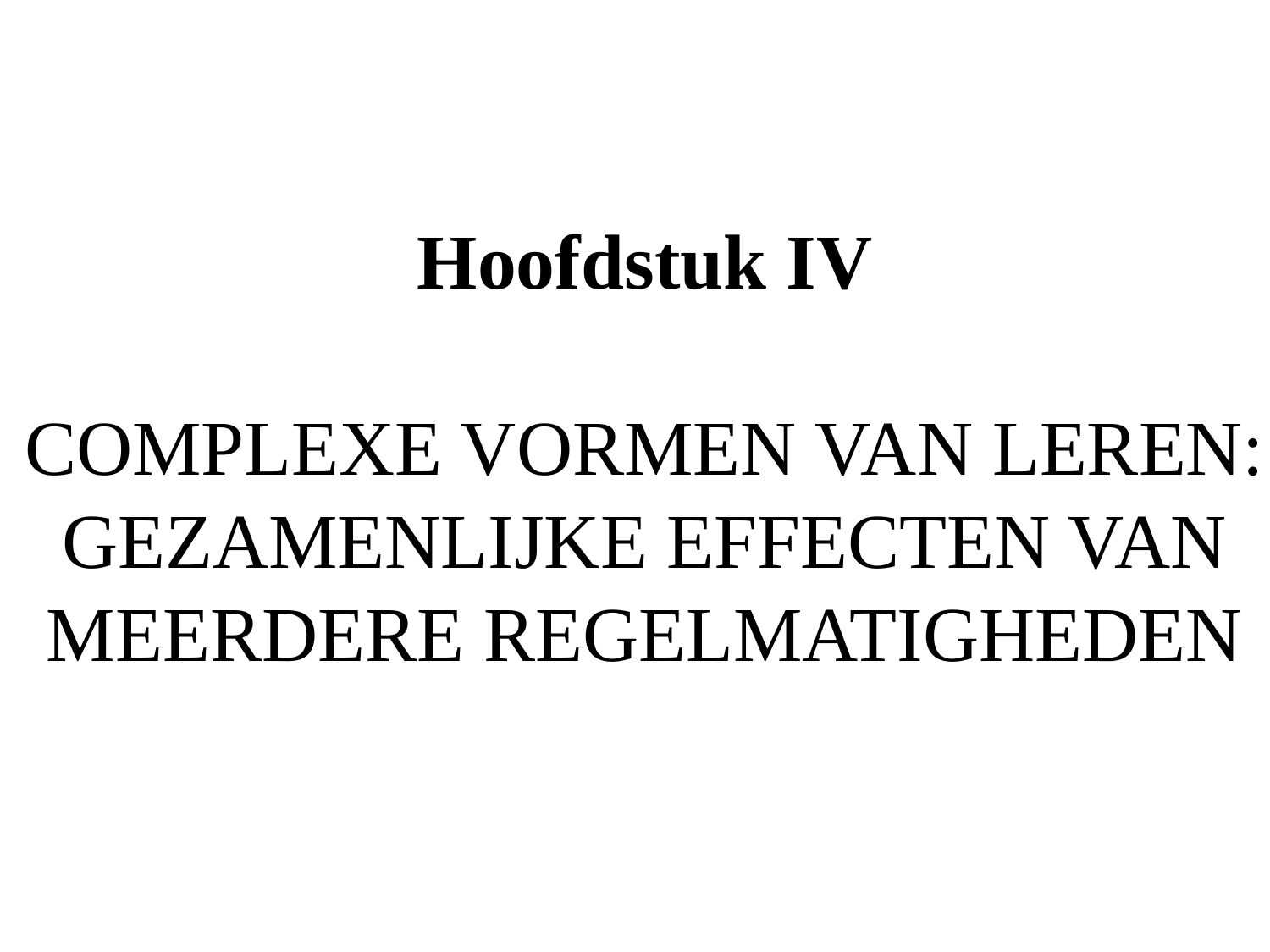

# Hoofdstuk IV COMPLEXE VORMEN VAN LEREN: GEZAMENLIJKE EFFECTEN VAN MEERDERE REGELMATIGHEDEN